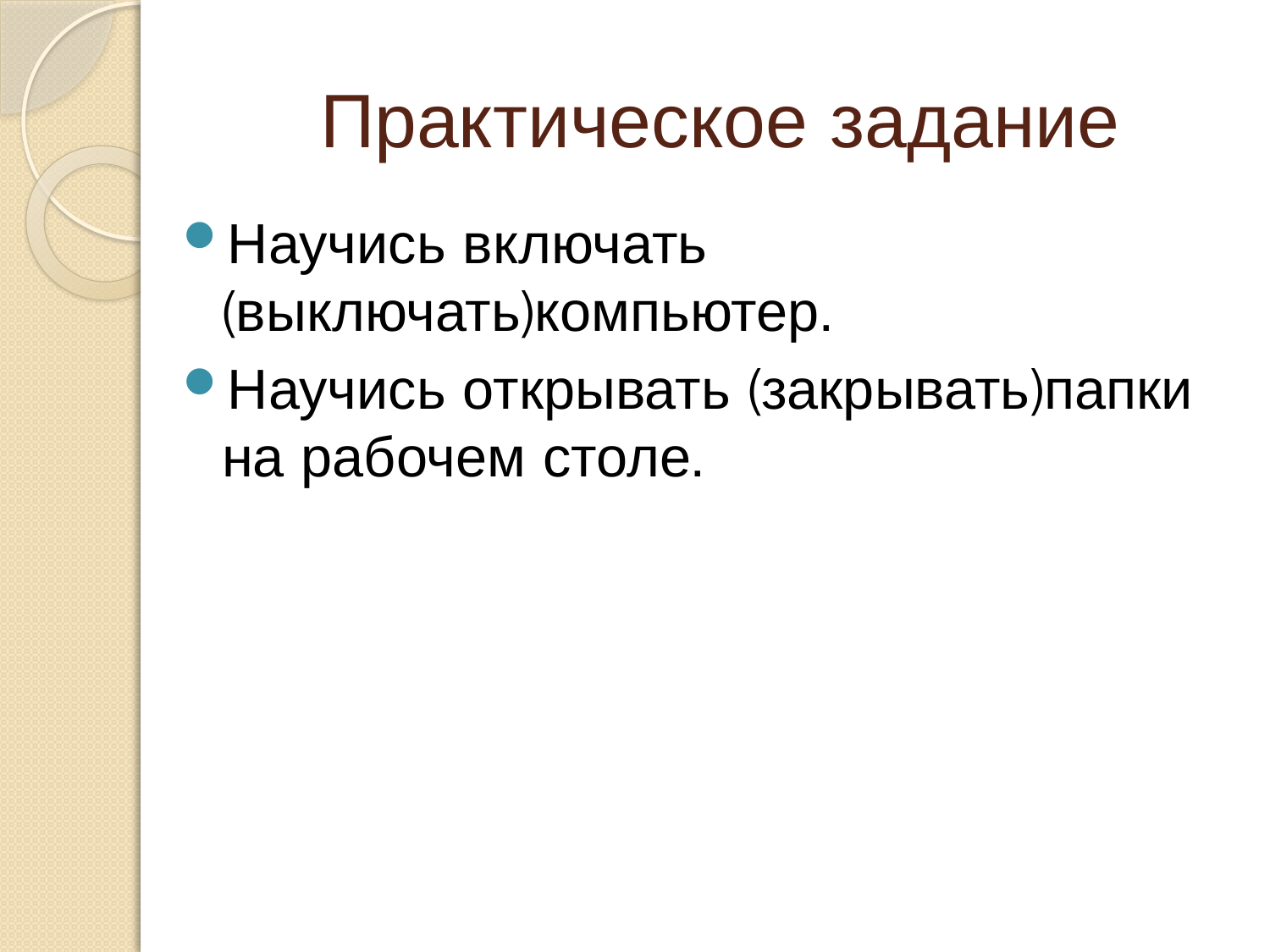

# Практическое задание
Научись включать (выключать)компьютер.
Научись открывать (закрывать)папки на рабочем столе.